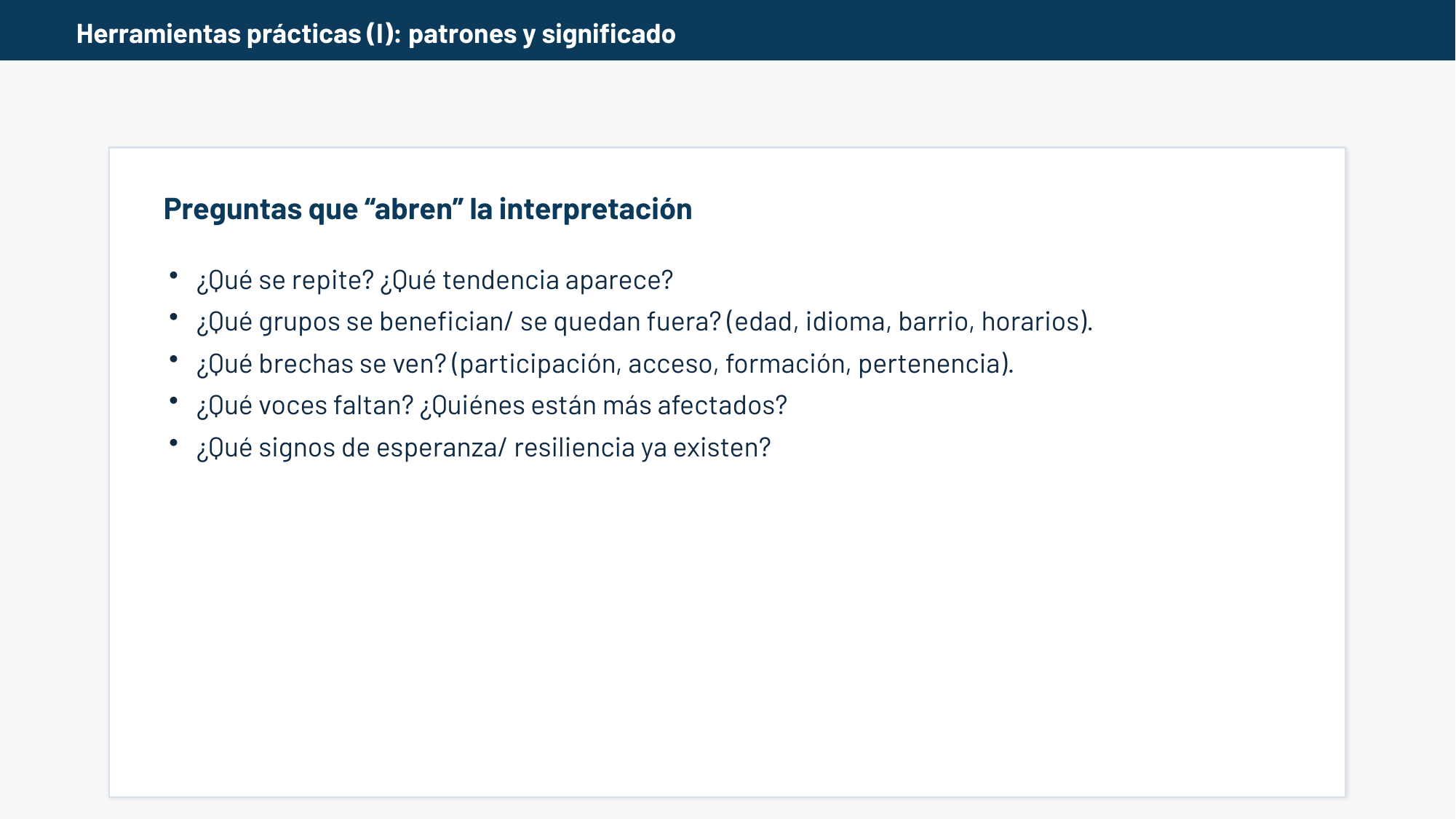

Herramientas prácticas (I): patrones y significado

Preguntas que “abren” la interpretación
¿Qué se repite? ¿Qué tendencia aparece?
¿Qué grupos se benefician/ se quedan fuera? (edad, idioma, barrio, horarios).
¿Qué brechas se ven? (participación, acceso, formación, pertenencia).
¿Qué voces faltan? ¿Quiénes están más afectados?
¿Qué signos de esperanza/ resiliencia ya existen?